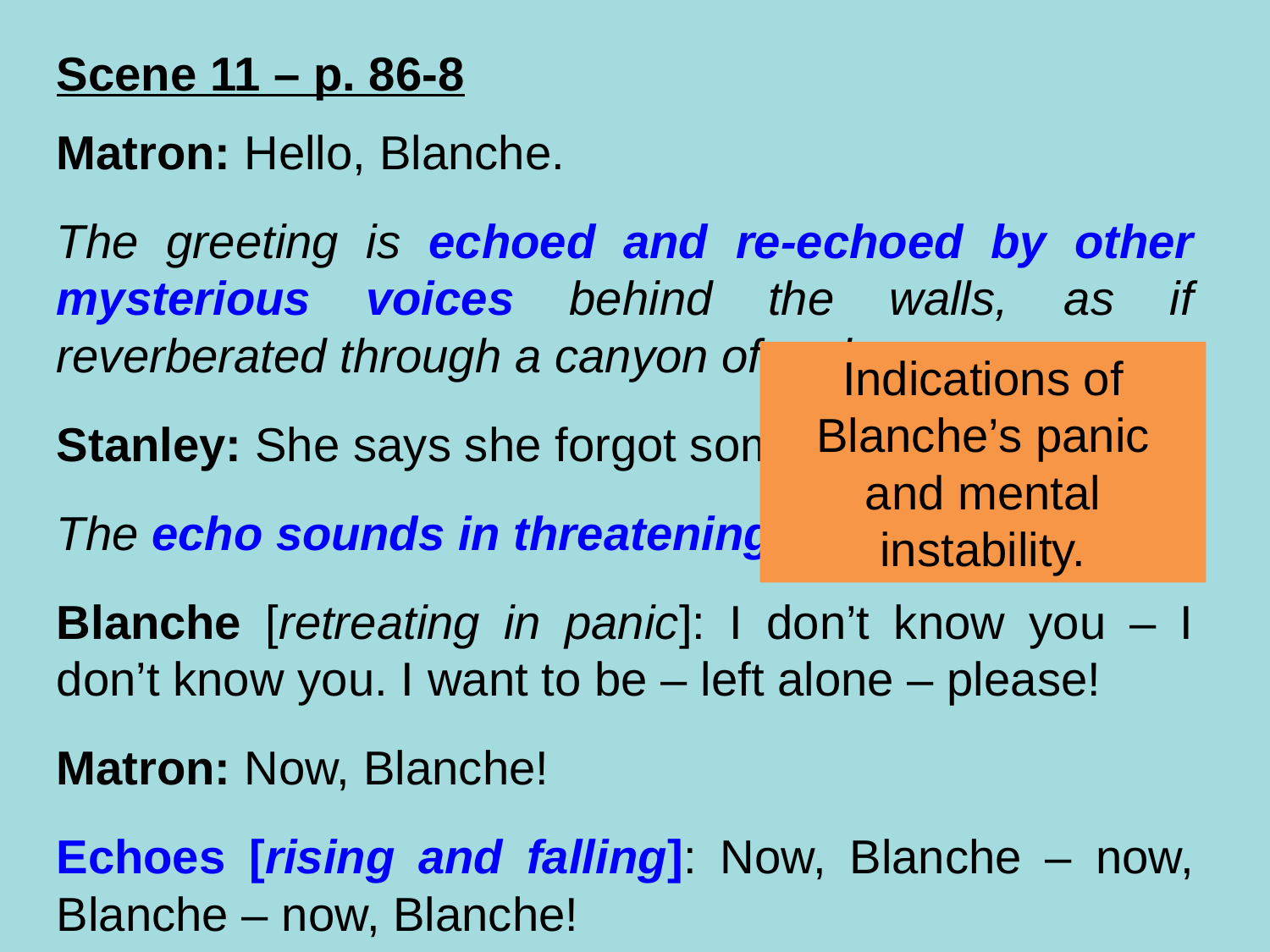

Scene 11 – p. 86-8

Matron: Hello, Blanche.

The greeting is echoed and re-echoed by other mysterious voices behind the walls, as if reverberated through a canyon of rock.

Stanley: She says she forgot something.

The echo sounds in threatening whispers.

Blanche [retreating in panic]: I don’t know you – I don’t know you. I want to be – left alone – please!

Matron: Now, Blanche!

Echoes [rising and falling]: Now, Blanche – now, Blanche – now, Blanche!
Indications of Blanche’s panic and mental instability.